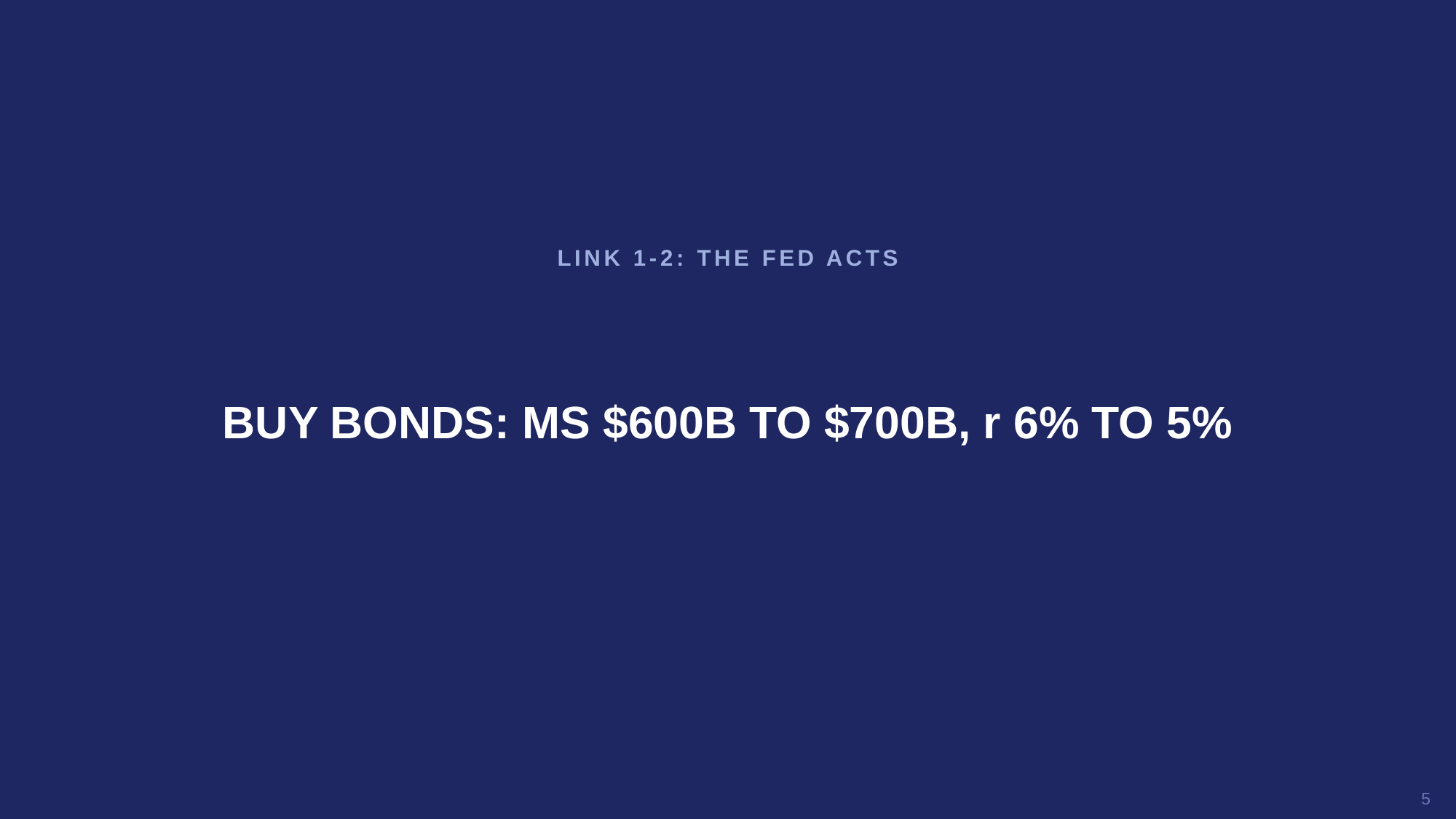

LINK 1-2: THE FED ACTS
BUY BONDS: MS $600B TO $700B, r 6% TO 5%
5